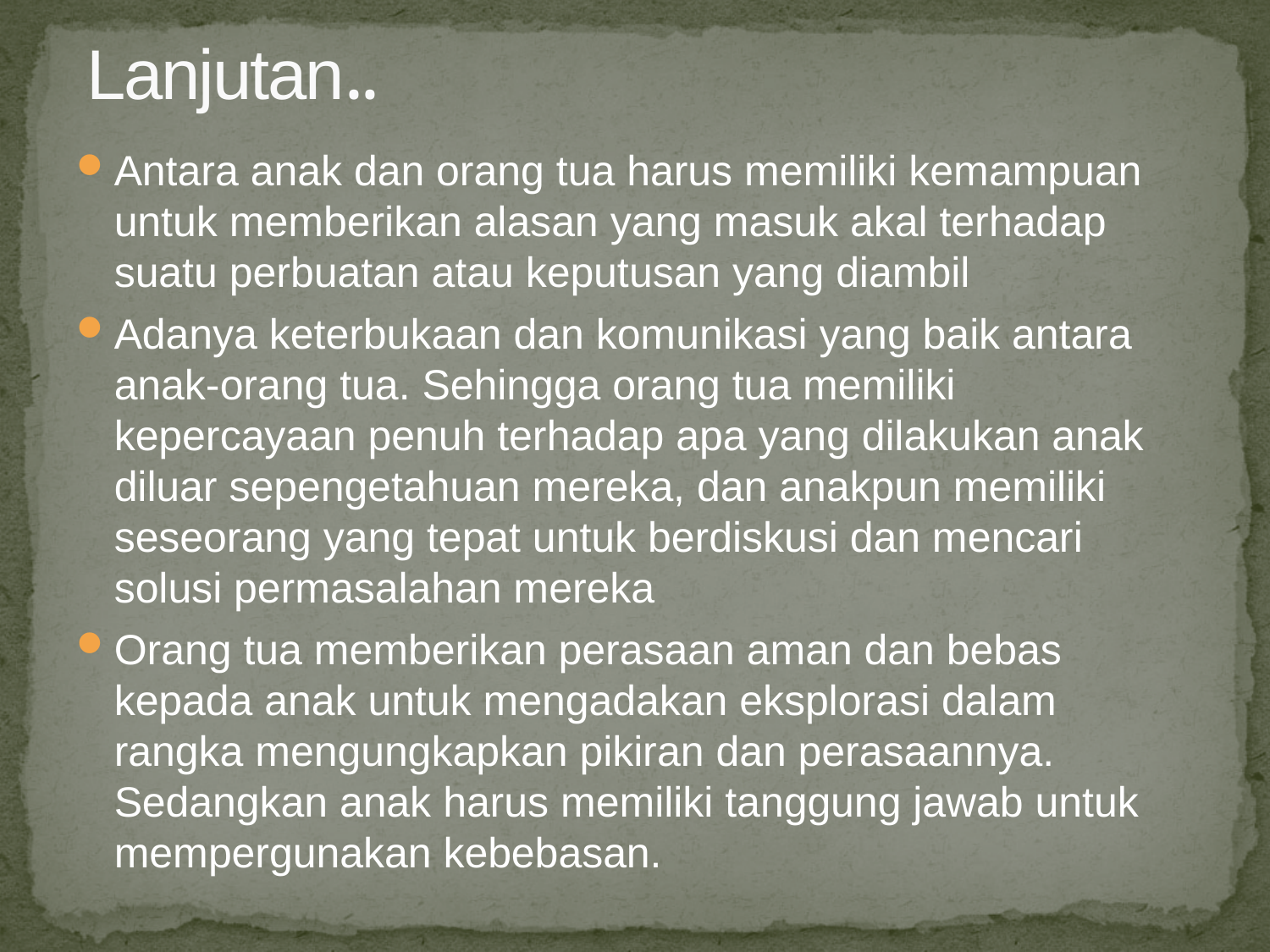

# Lanjutan..
Antara anak dan orang tua harus memiliki kemampuan untuk memberikan alasan yang masuk akal terhadap suatu perbuatan atau keputusan yang diambil
Adanya keterbukaan dan komunikasi yang baik antara anak-orang tua. Sehingga orang tua memiliki kepercayaan penuh terhadap apa yang dilakukan anak diluar sepengetahuan mereka, dan anakpun memiliki seseorang yang tepat untuk berdiskusi dan mencari solusi permasalahan mereka
Orang tua memberikan perasaan aman dan bebas kepada anak untuk mengadakan eksplorasi dalam rangka mengungkapkan pikiran dan perasaannya. Sedangkan anak harus memiliki tanggung jawab untuk mempergunakan kebebasan.